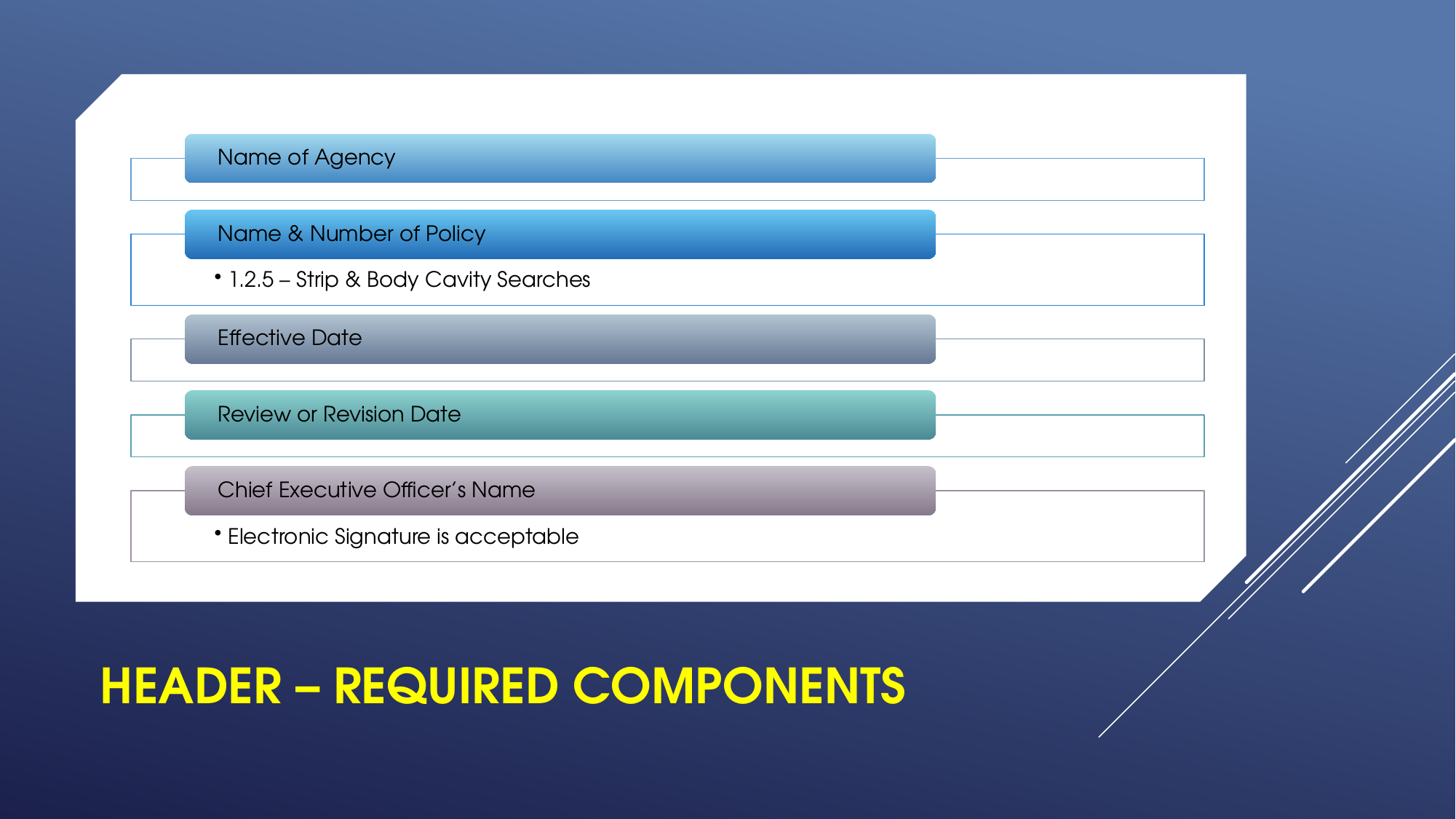

Name of Agency
1.2.5 – Strip & Body Cavity Searches
Name & Number of Policy
Effective Date
Review or Revision Date
Electronic Signature is acceptable
Chief Executive Officer’s Name
# Header – Required components